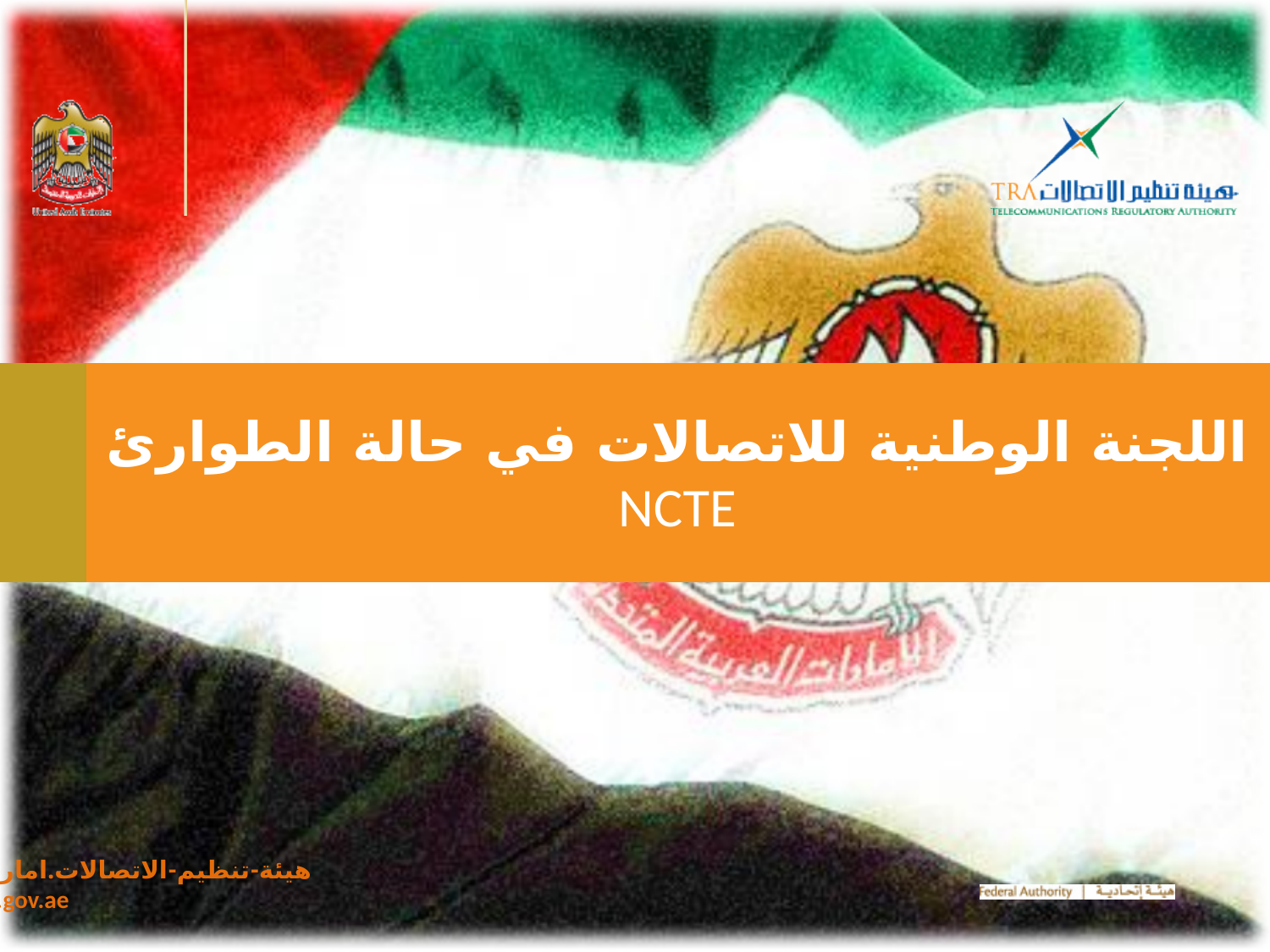

# اللجنة الوطنية للاتصالات في حالة الطوارئ NCTE